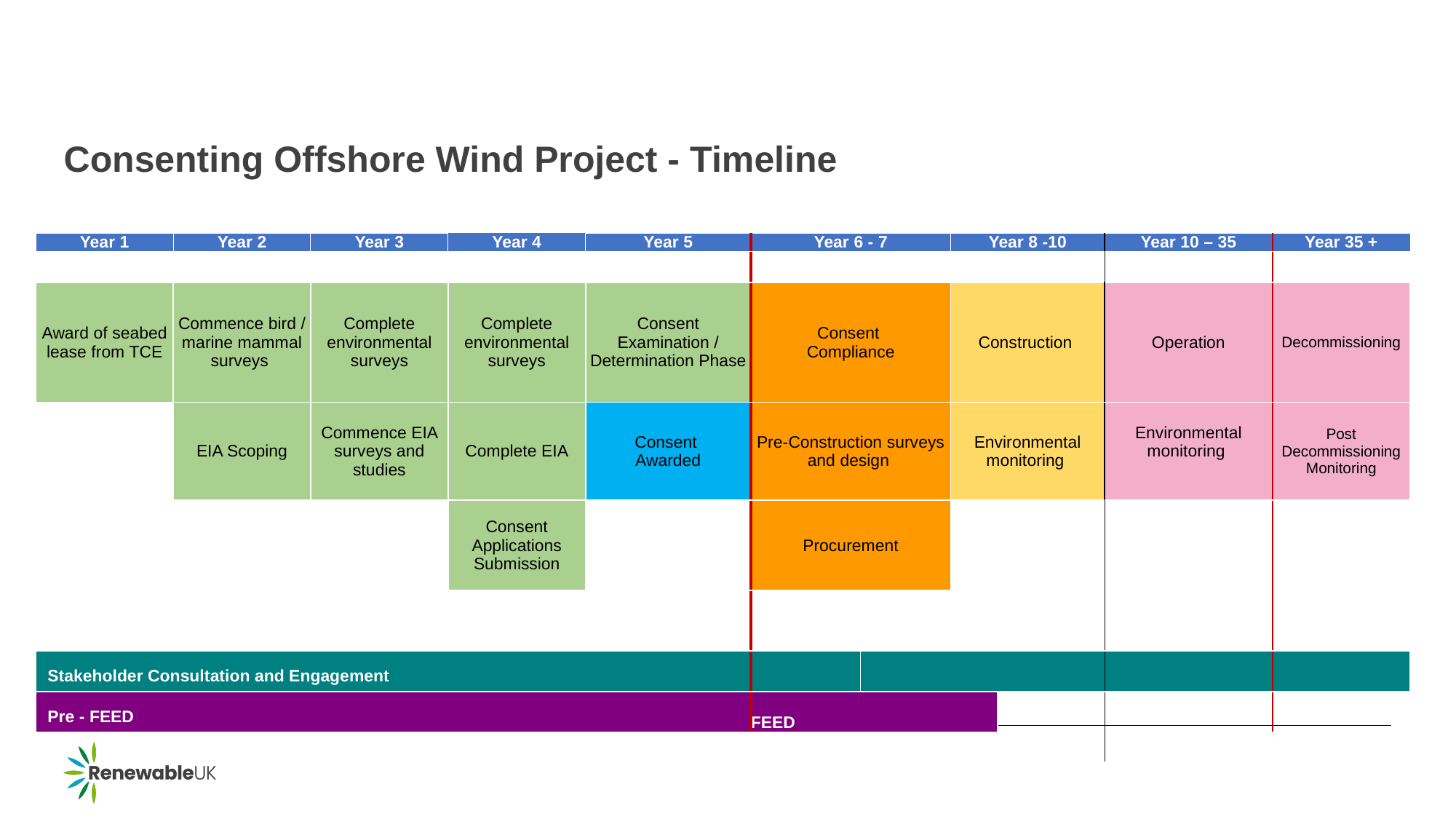

# Consenting Offshore Wind Project - Timeline
| Year 1 | Year 2 | Year 3 | Year 4 | Year 5 | Year 6 - 7 |  | Year 8 -10 | Year 8 -10 | Year 10 – 35 | Year 35 + |
| --- | --- | --- | --- | --- | --- | --- | --- | --- | --- | --- |
|  |  |  |  |  |  |  |  |  |  |  |
| Award of seabed lease from TCE | Commence bird / marine mammal surveys | Complete environmental surveys | Complete environmental surveys | Consent Examination / Determination Phase | Consent Compliance |  | Construction | Construction | Operation | Decommissioning |
|  | EIA Scoping | Commence EIA surveys and studies | Complete EIA | Consent Awarded | Pre-Construction surveys and design |  | Environmental monitoring | Environmental monitoring | Environmental monitoring | Post Decommissioning Monitoring |
|  |  |  | Consent Applications Submission |  | Procurement |  |  |  |  |  |
|  |  |  |  |  |  |  |  |  |  |  |
|  |  |  |  |  |  |  |  |  |  |  |
| Stakeholder Consultation and Engagement |  |  |  |  |  |  |  |  |  |  |
| Pre - FEED |  |  |  |  | FEED |  |  |  |  |  |
|  |  |  |  |  |  |  |  |  |  |  |